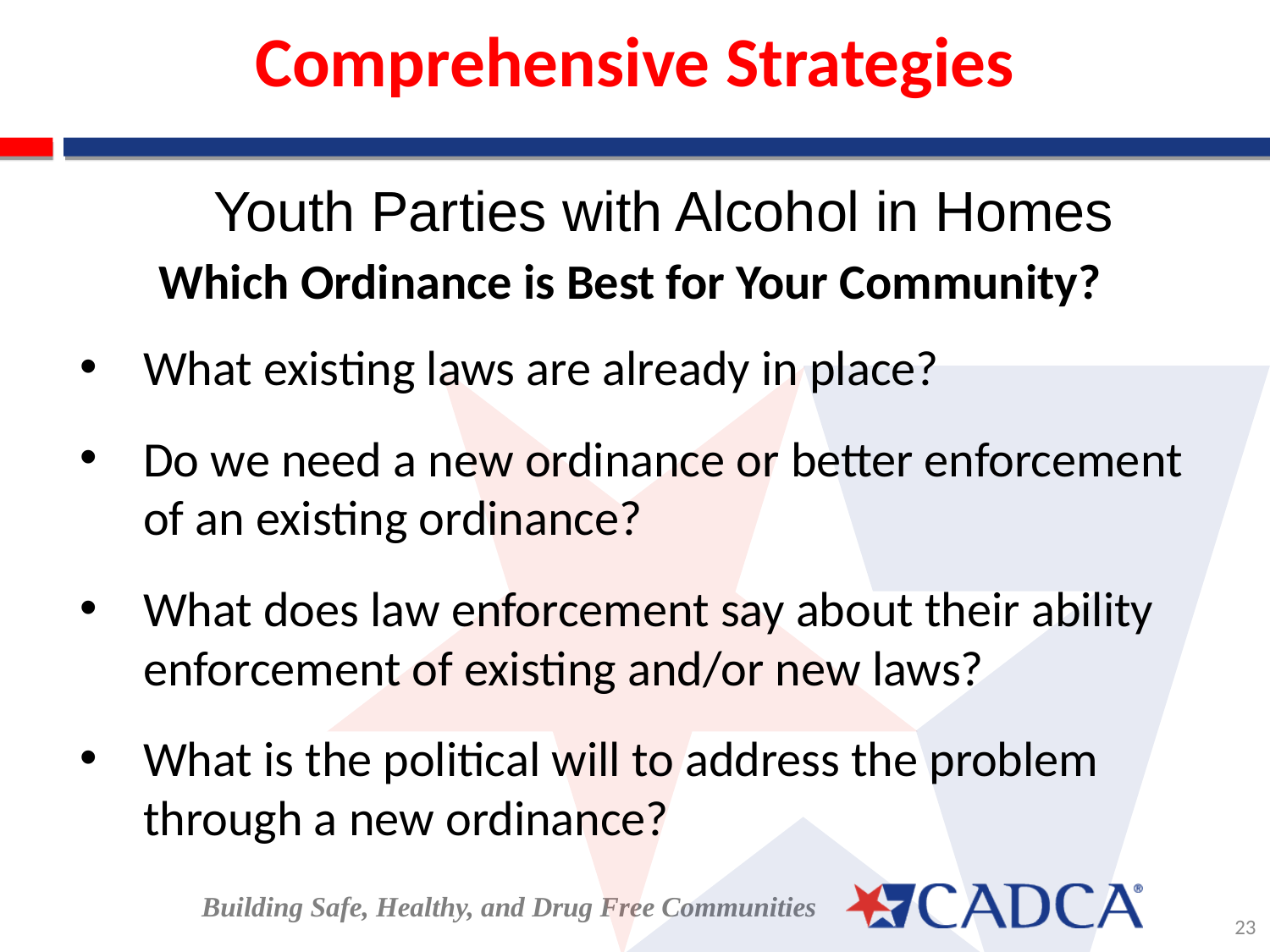

Comprehensive Strategies
Youth Parties with Alcohol in Homes
Which Ordinance is Best for Your Community?
What existing laws are already in place?
Do we need a new ordinance or better enforcement of an existing ordinance?
What does law enforcement say about their ability enforcement of existing and/or new laws?
What is the political will to address the problem through a new ordinance?